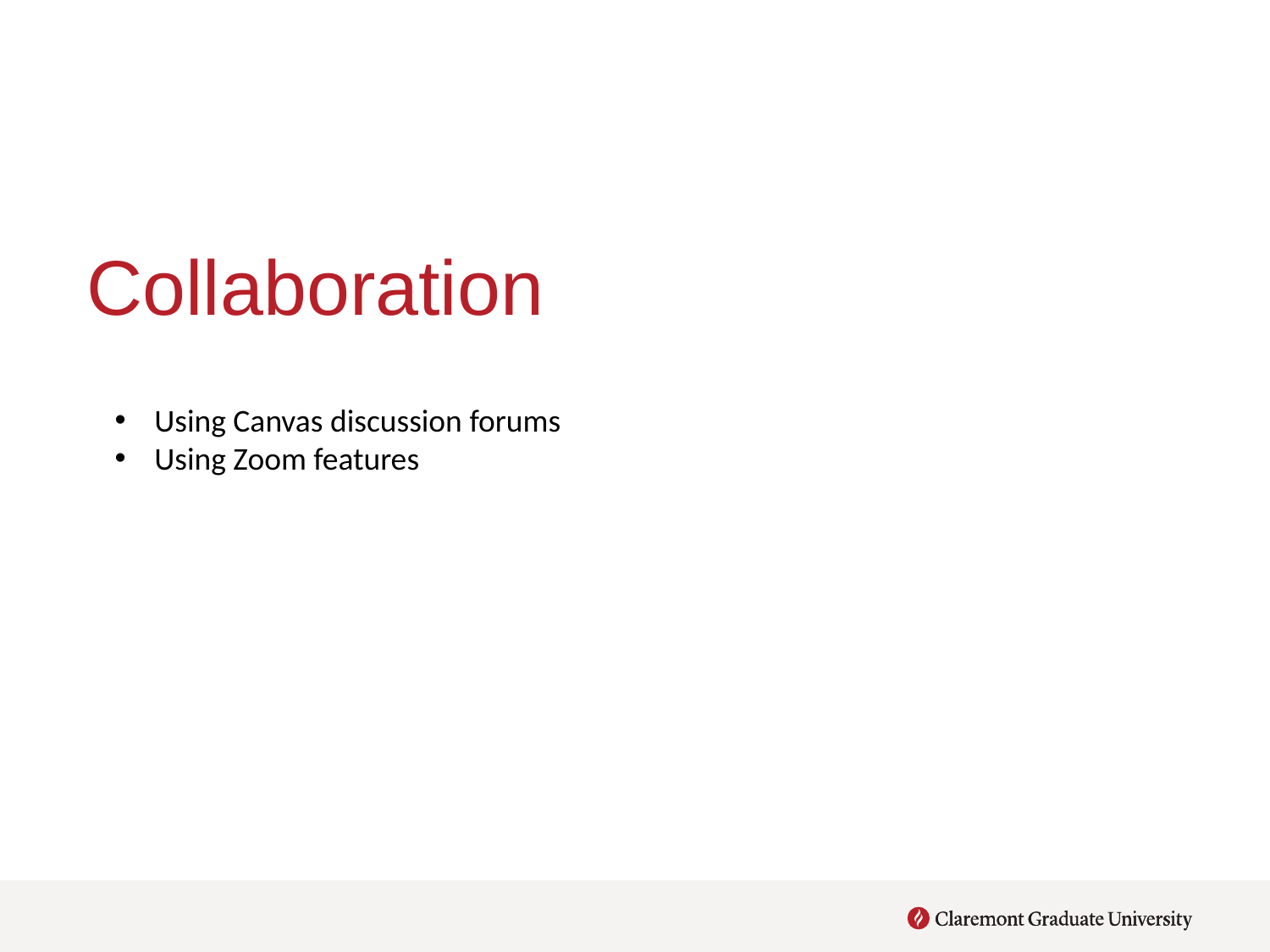

# Collaboration
Using Canvas discussion forums
Using Zoom features